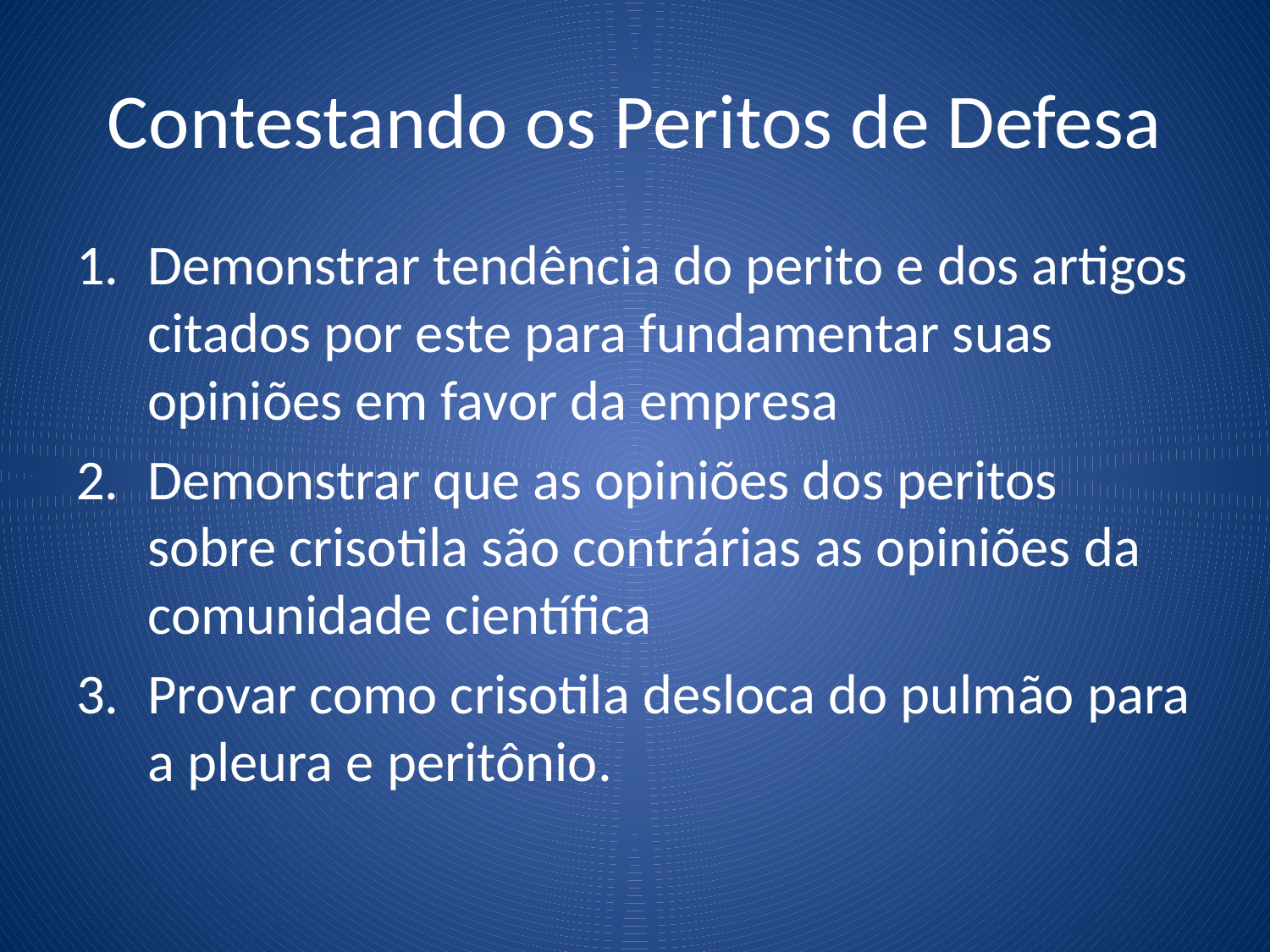

# Contestando os Peritos de Defesa
Demonstrar tendência do perito e dos artigos citados por este para fundamentar suas opiniões em favor da empresa
Demonstrar que as opiniões dos peritos sobre crisotila são contrárias as opiniões da comunidade científica
Provar como crisotila desloca do pulmão para a pleura e peritônio.